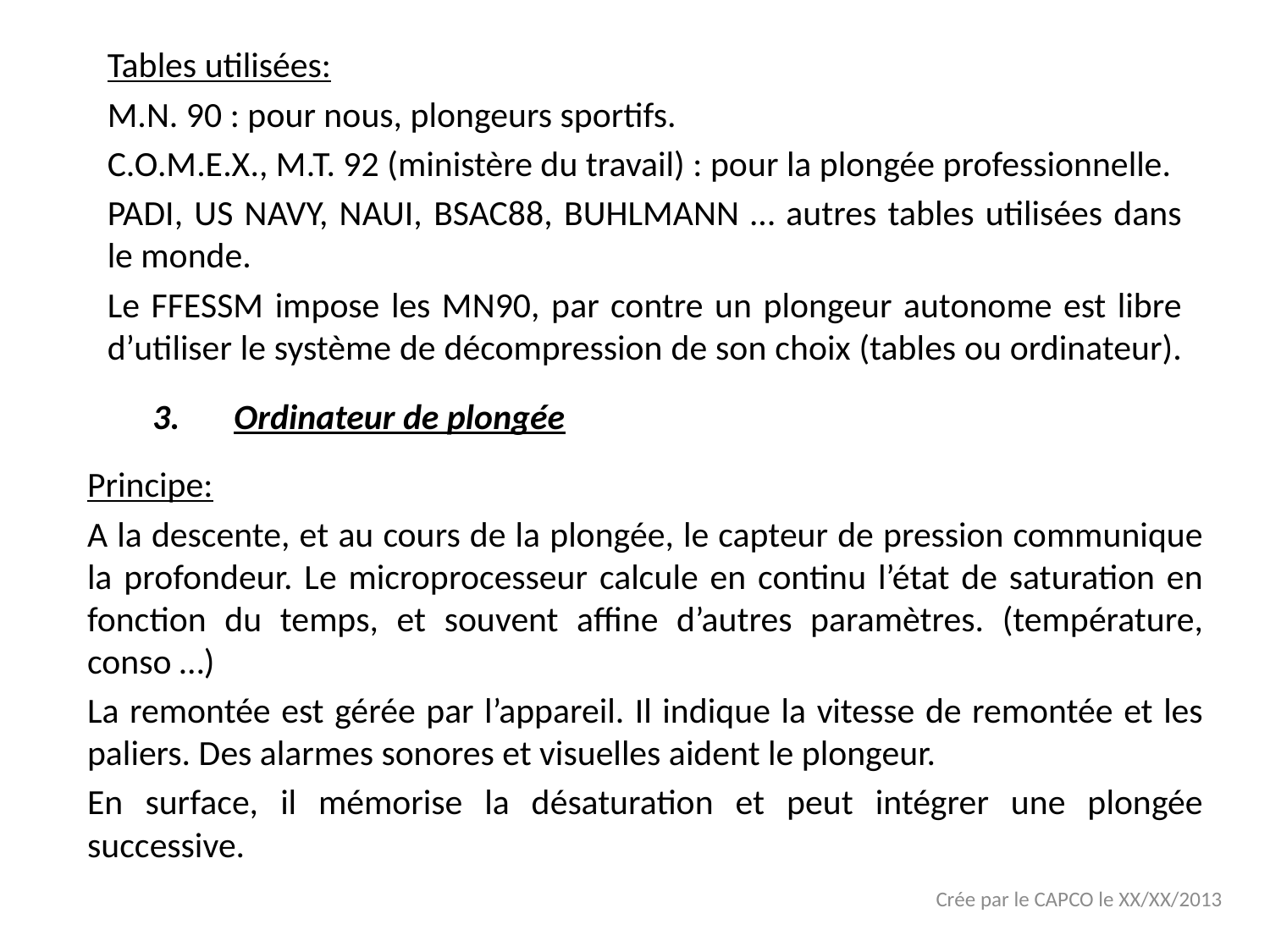

Tables utilisées:
M.N. 90 : pour nous, plongeurs sportifs.
C.O.M.E.X., M.T. 92 (ministère du travail) : pour la plongée professionnelle.
PADI, US NAVY, NAUI, BSAC88, BUHLMANN … autres tables utilisées dans le monde.
Le FFESSM impose les MN90, par contre un plongeur autonome est libre d’utiliser le système de décompression de son choix (tables ou ordinateur).
Ordinateur de plongée
Principe:
A la descente, et au cours de la plongée, le capteur de pression communique la profondeur. Le microprocesseur calcule en continu l’état de saturation en fonction du temps, et souvent affine d’autres paramètres. (température, conso …)
La remontée est gérée par l’appareil. Il indique la vitesse de remontée et les paliers. Des alarmes sonores et visuelles aident le plongeur.
En surface, il mémorise la désaturation et peut intégrer une plongée successive.
Crée par le CAPCO le XX/XX/2013